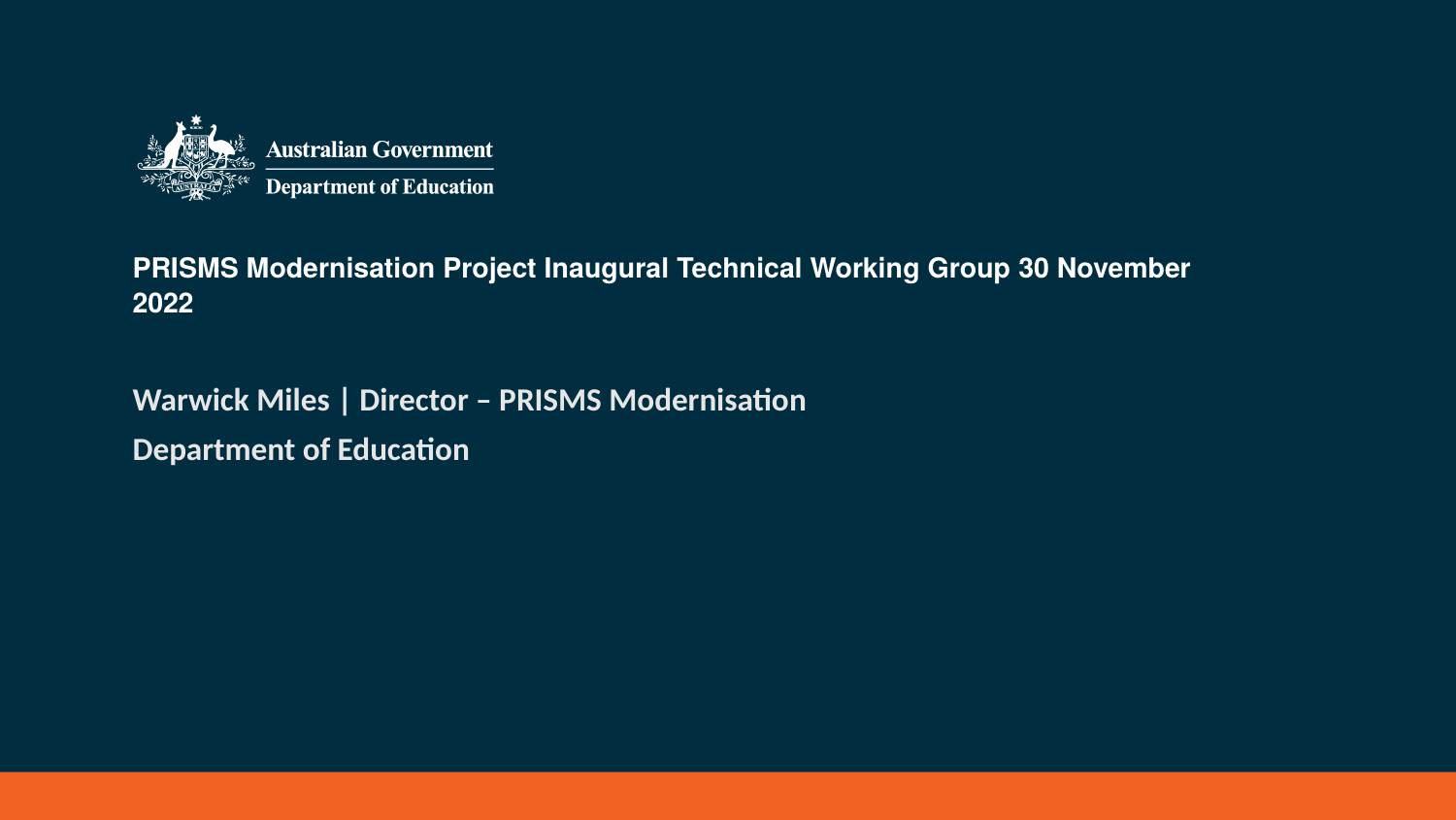

# PRISMS Modernisation Project Inaugural Technical Working Group 30 November 2022
Warwick Miles | Director – PRISMS Modernisation
Department of Education